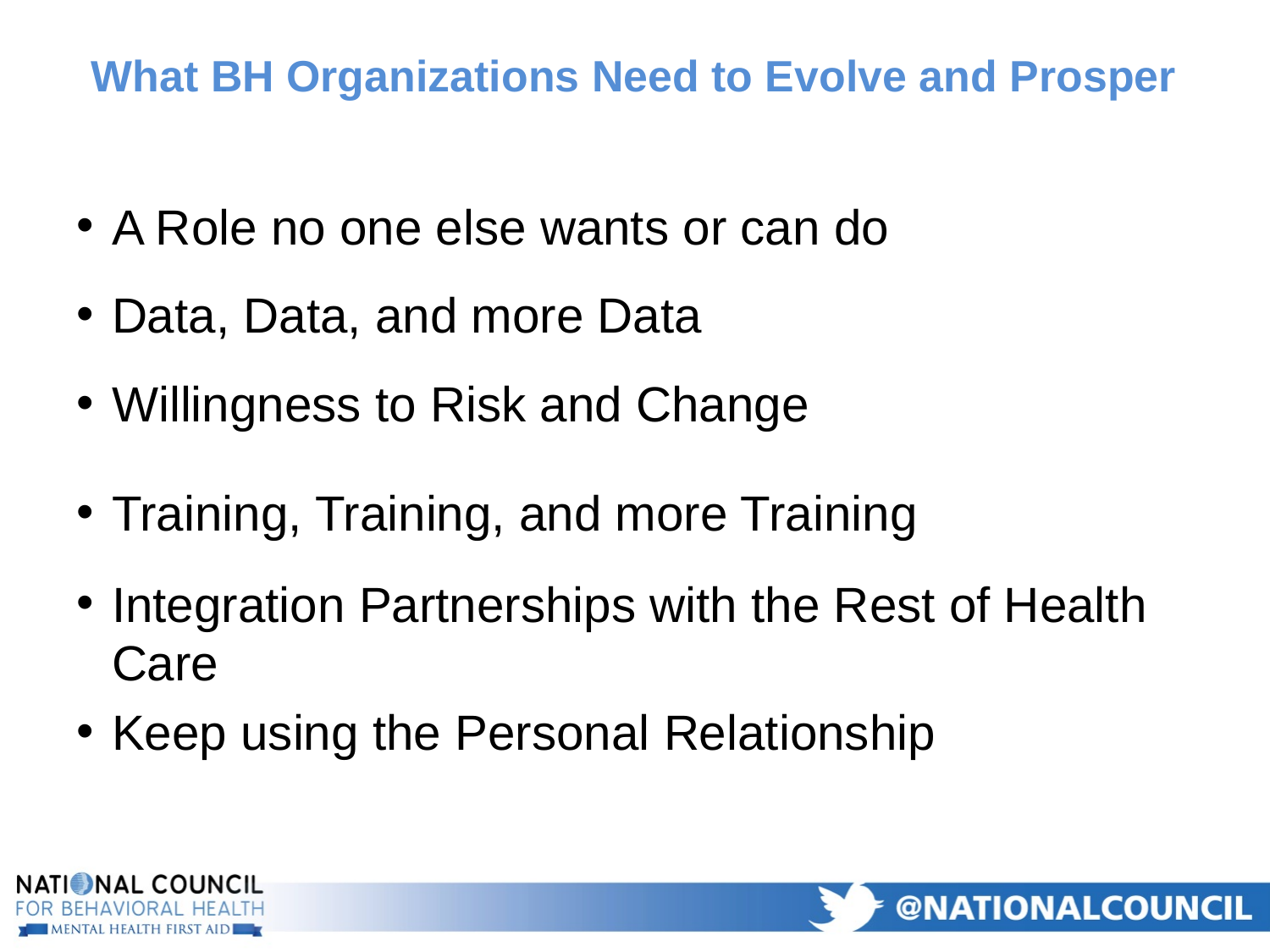

13
# What BH Organizations Need to Evolve and Prosper
A Role no one else wants or can do

Data, Data, and more Data

Willingness to Risk and Change

Training, Training, and more Training

Integration Partnerships with the Rest of Health Care
Keep using the Personal Relationship